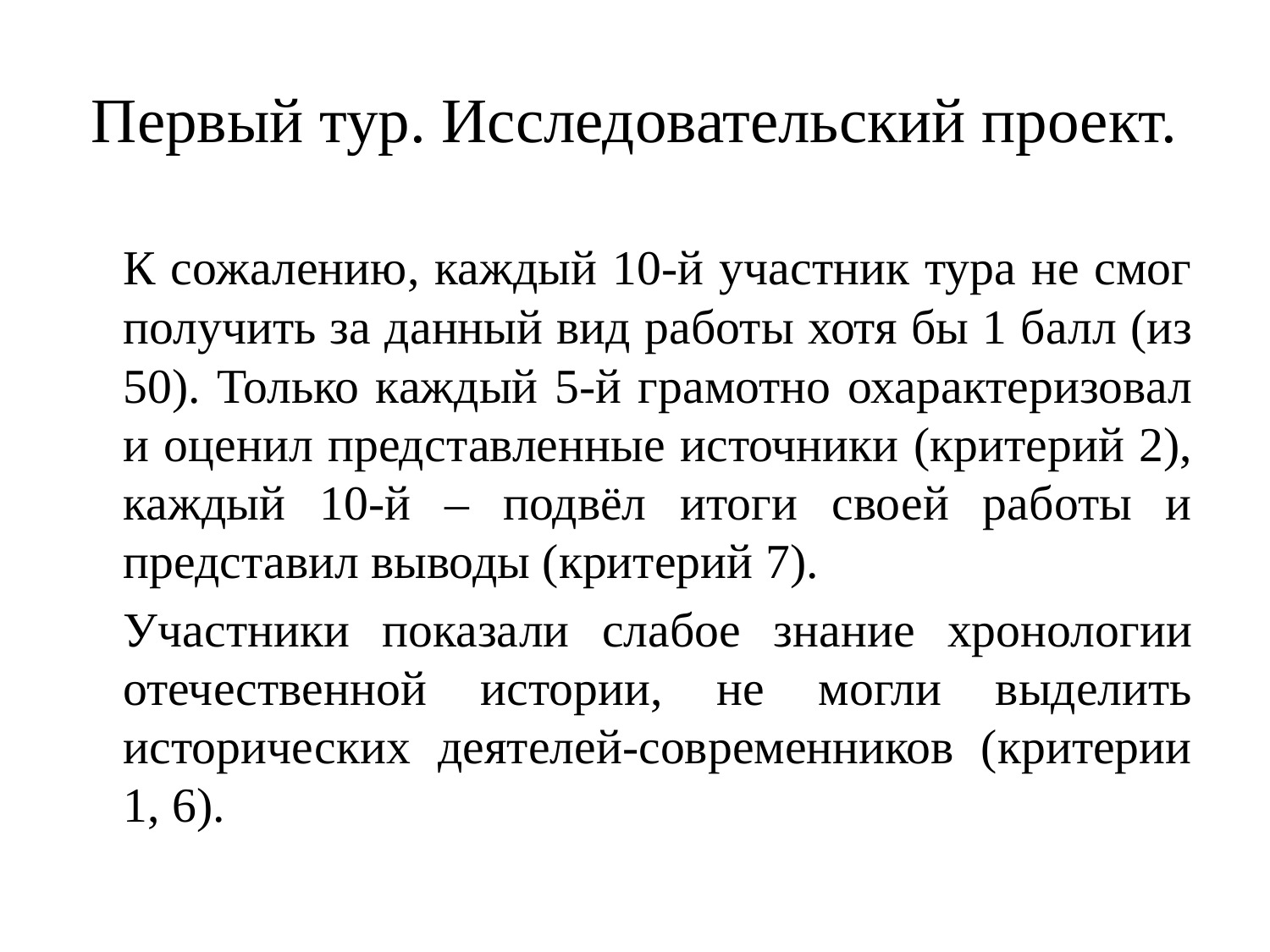

# Первый тур. Исследовательский проект.
		К сожалению, каждый 10-й участник тура не смог получить за данный вид работы хотя бы 1 балл (из 50). Только каждый 5-й грамотно охарактеризовал и оценил представленные источники (критерий 2), каждый 10-й – подвёл итоги своей работы и представил выводы (критерий 7).
		Участники показали слабое знание хронологии отечественной истории, не могли выделить исторических деятелей-современников (критерии 1, 6).